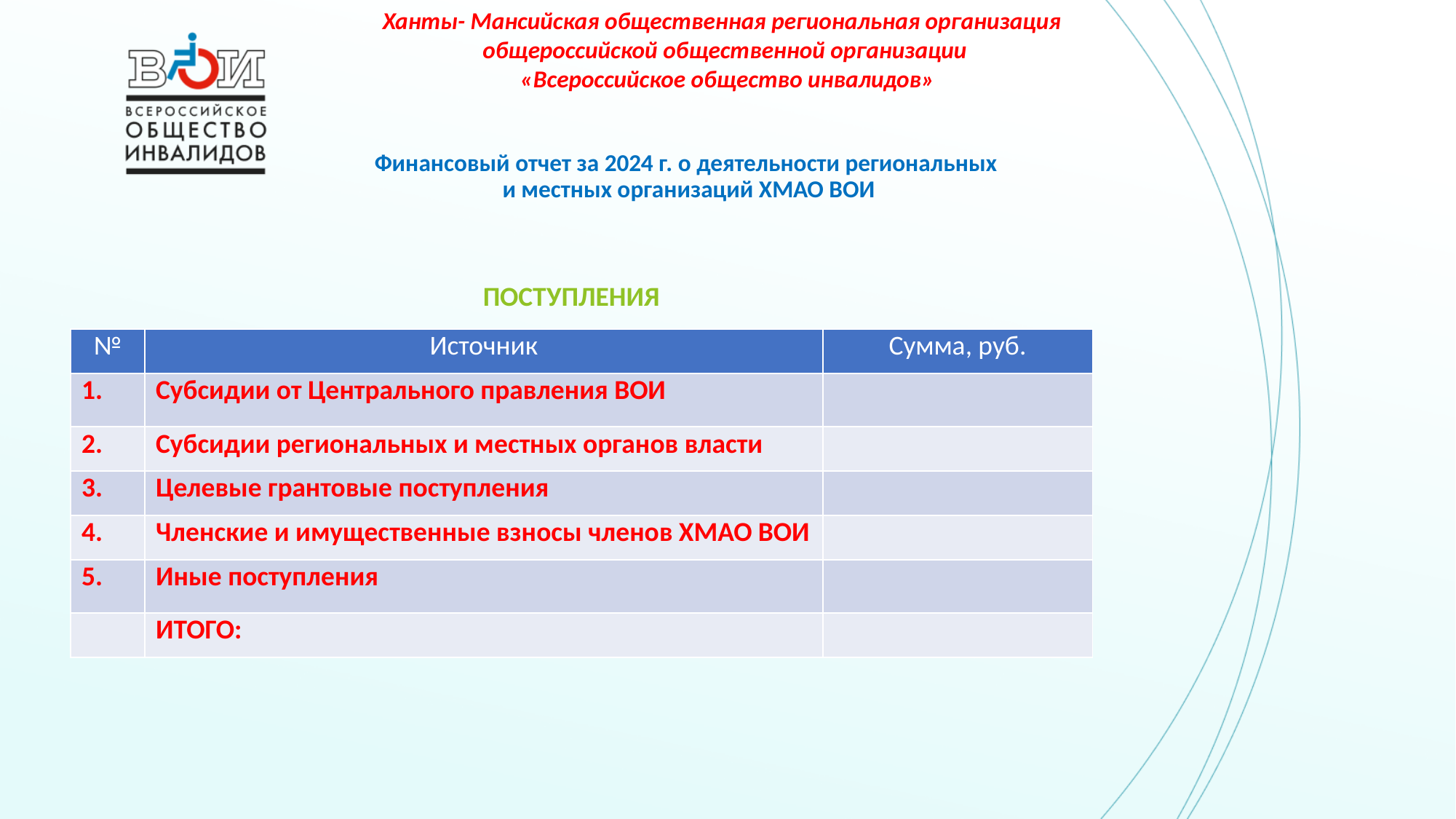

Ханты- Мансийская общественная региональная организация   общероссийской общественной организации
«Всероссийское общество инвалидов»

# Финансовый отчет за 2024 г. о деятельности региональных и местных организаций ХМАО ВОИ
ПОСТУПЛЕНИЯ
| № | Источник | Сумма, руб. |
| --- | --- | --- |
| 1. | Субсидии от Центрального правления ВОИ |  |
| 2. | Субсидии региональных и местных органов власти |  |
| 3. | Целевые грантовые поступления |  |
| 4. | Членские и имущественные взносы членов ХМАО ВОИ |  |
| 5. | Иные поступления |  |
|  | ИТОГО: |  |